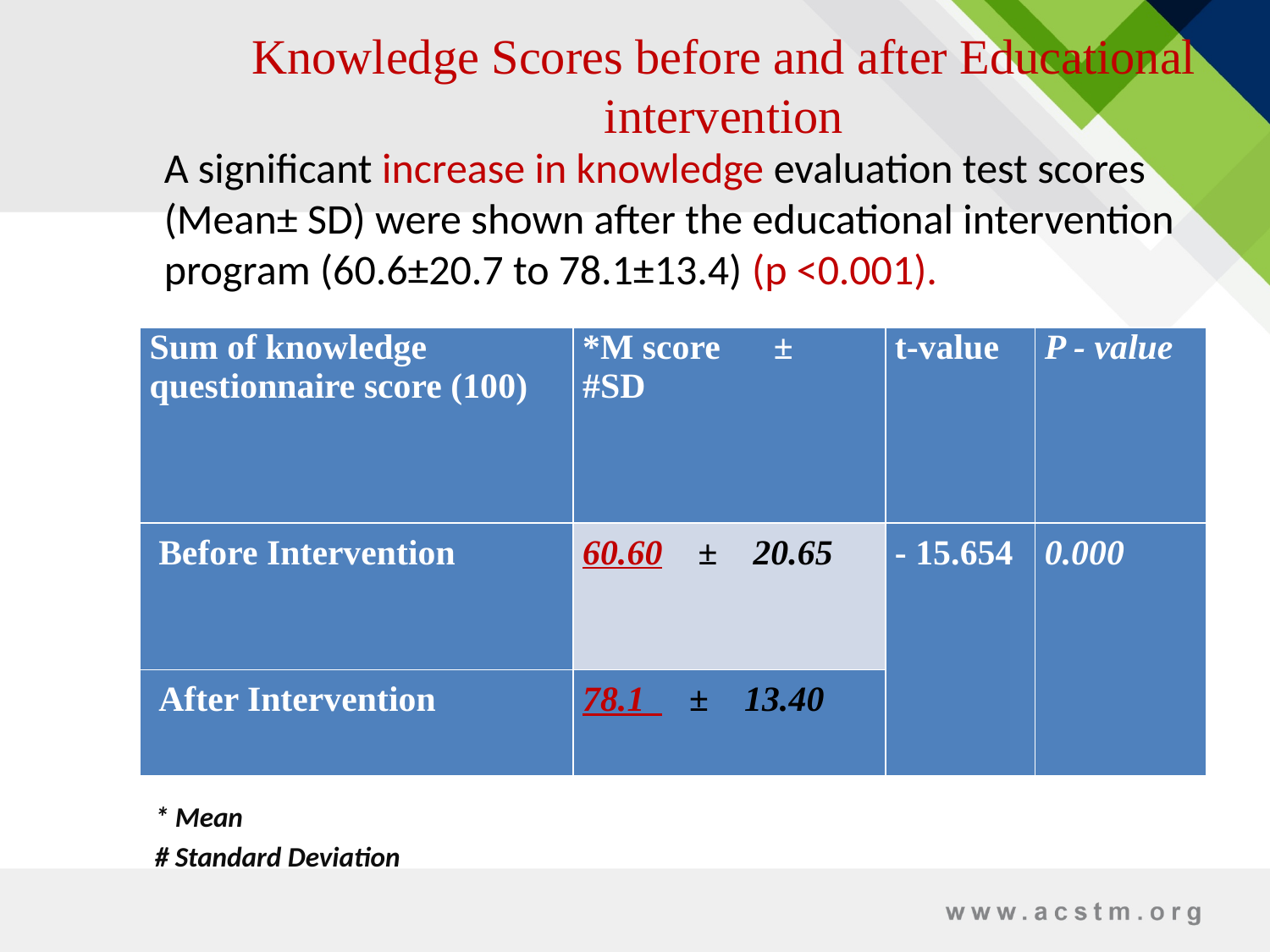

# Knowledge Scores before and after Educational intervention
A significant increase in knowledge evaluation test scores (Mean± SD) were shown after the educational intervention program (60.6±20.7 to 78.1±13.4) (p <0.001).
| Sum of knowledge questionnaire score (100) | \*M score ± #SD | t-value | P - value |
| --- | --- | --- | --- |
| Before Intervention | 60.60 ± 20.65 | - 15.654 | 0.000 |
| After Intervention | 78.1 ± 13.40 |  |  |
* Mean
# Standard Deviation